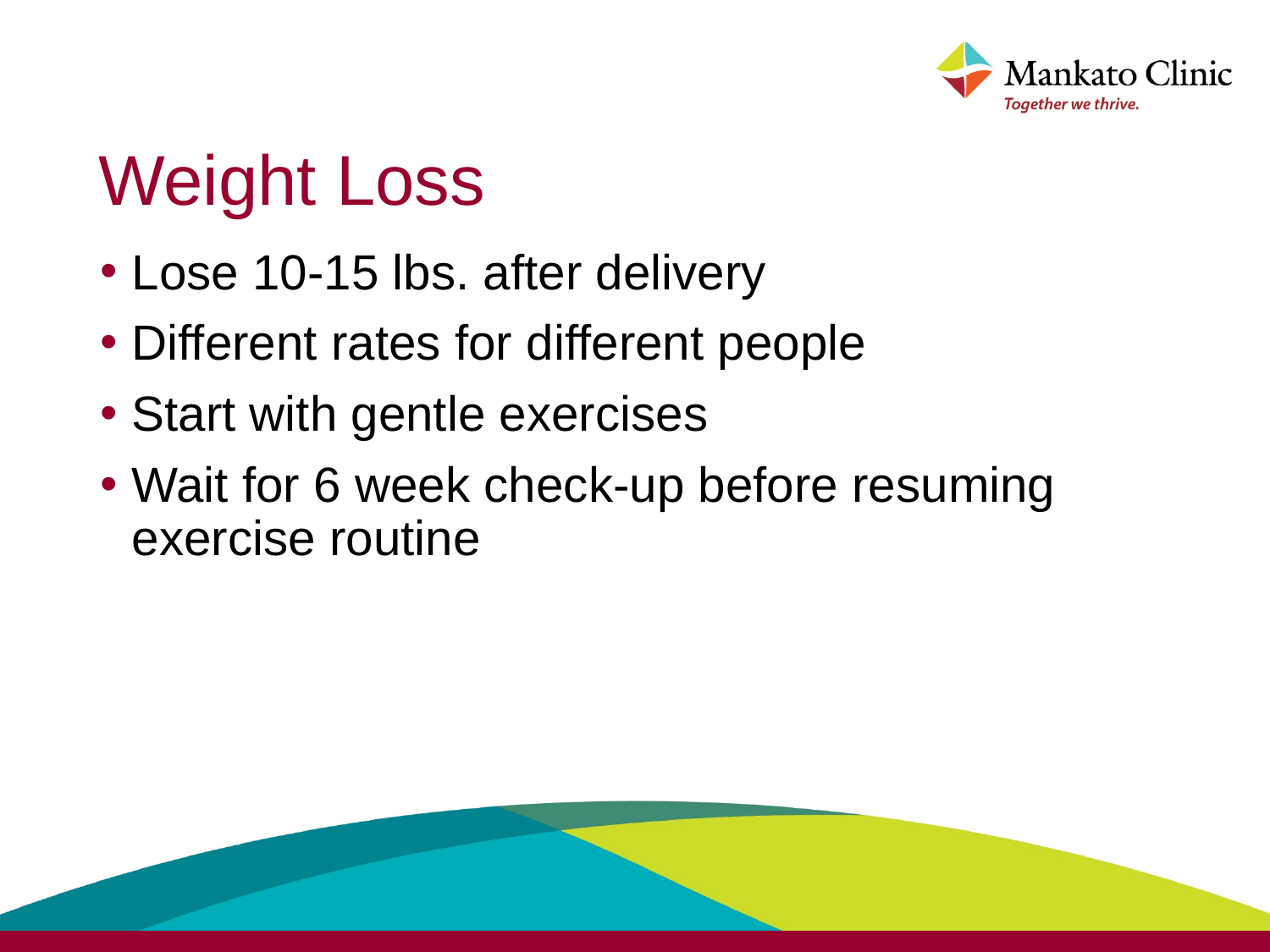

# Weight Loss
Lose 10-15 lbs. after delivery
Different rates for different people
Start with gentle exercises
Wait for 6 week check-up before resuming exercise routine